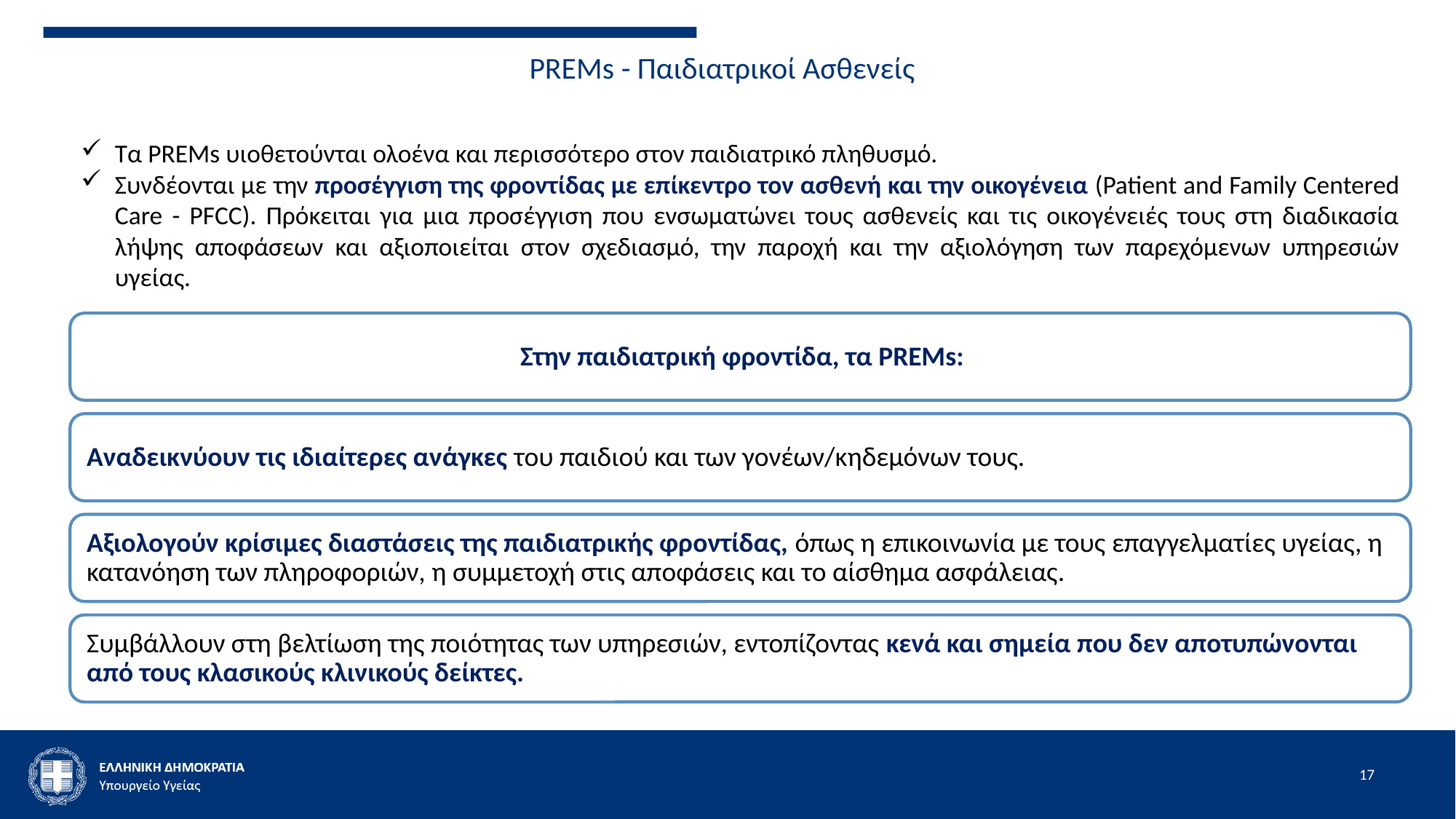

# PREMs - Παιδιατρικοί Ασθενείς
Τα PREMs υιοθετούνται ολοένα και περισσότερο στον παιδιατρικό πληθυσμό.
Συνδέονται με την προσέγγιση της φροντίδας με επίκεντρο τον ασθενή και την οικογένεια (Patient and Family Centered Care - PFCC). Πρόκειται για μια προσέγγιση που ενσωματώνει τους ασθενείς και τις οικογένειές τους στη διαδικασία λήψης αποφάσεων και αξιοποιείται στον σχεδιασμό, την παροχή και την αξιολόγηση των παρεχόμενων υπηρεσιών υγείας.

Στην παιδιατρική φροντίδα, τα PREMs:
Αναδεικνύουν τις ιδιαίτερες ανάγκες του παιδιού και των γονέων/κηδεμόνων τους.
Αξιολογούν κρίσιμες διαστάσεις της παιδιατρικής φροντίδας, όπως η επικοινωνία με τους επαγγελματίες υγείας, η κατανόηση των πληροφοριών, η συμμετοχή στις αποφάσεις και το αίσθημα ασφάλειας.
Συμβάλλουν στη βελτίωση της ποιότητας των υπηρεσιών, εντοπίζοντας κενά και σημεία που δεν αποτυπώνονται από τους κλασικούς κλινικούς δείκτες.
17